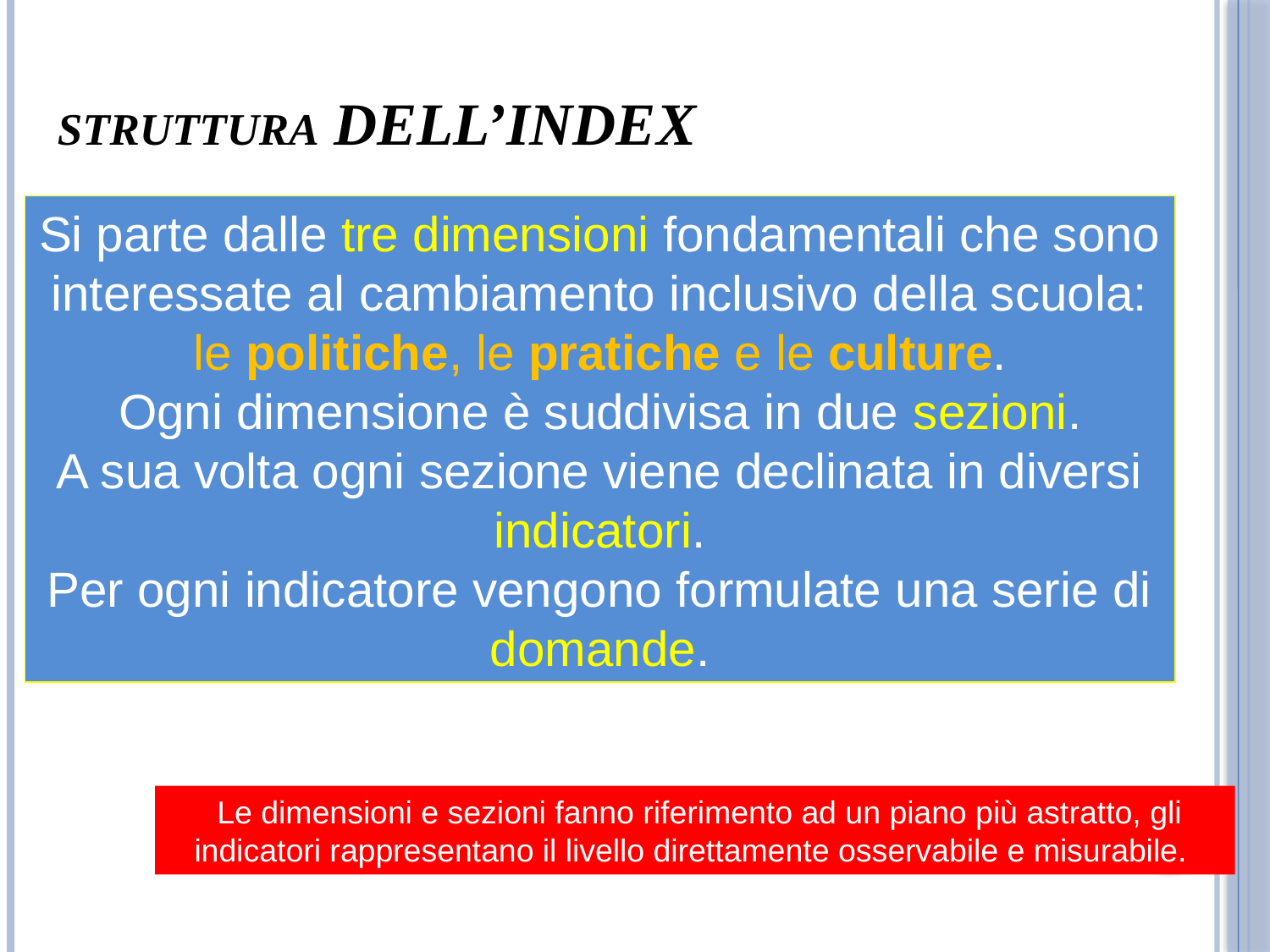

# STRUTTURA dell’Index
Si parte dalle tre dimensioni fondamentali che sono interessate al cambiamento inclusivo della scuola: le politiche, le pratiche e le culture.
Ogni dimensione è suddivisa in due sezioni.
A sua volta ogni sezione viene declinata in diversi indicatori.
Per ogni indicatore vengono formulate una serie di domande.
 Le dimensioni e sezioni fanno riferimento ad un piano più astratto, gli indicatori rappresentano il livello direttamente osservabile e misurabile.